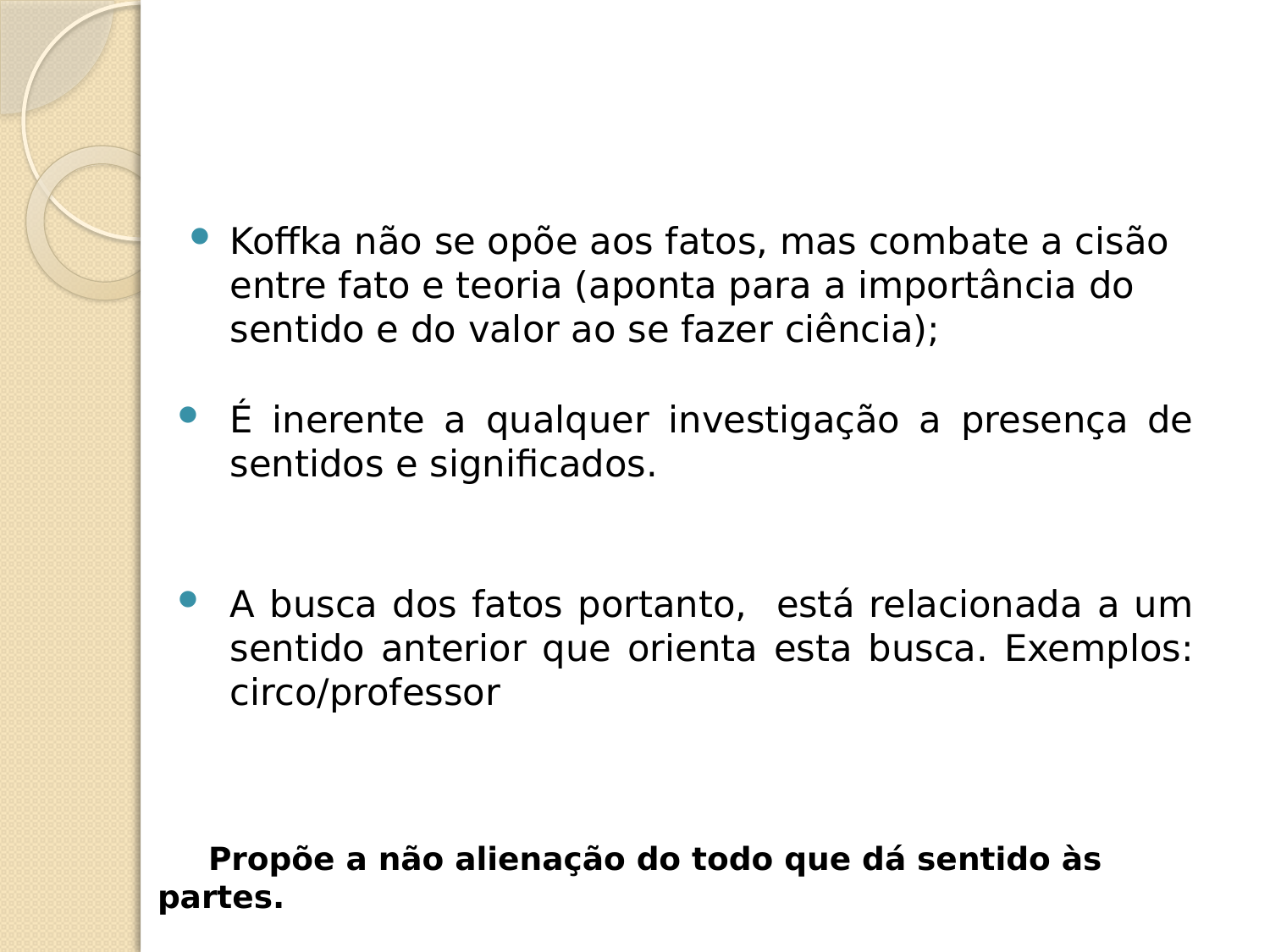

Koffka não se opõe aos fatos, mas combate a cisão entre fato e teoria (aponta para a importância do sentido e do valor ao se fazer ciência);
É inerente a qualquer investigação a presença de sentidos e significados.

A busca dos fatos portanto,  está relacionada a um sentido anterior que orienta esta busca. Exemplos: circo/professor

     Propõe a não alienação do todo que dá sentido às partes.